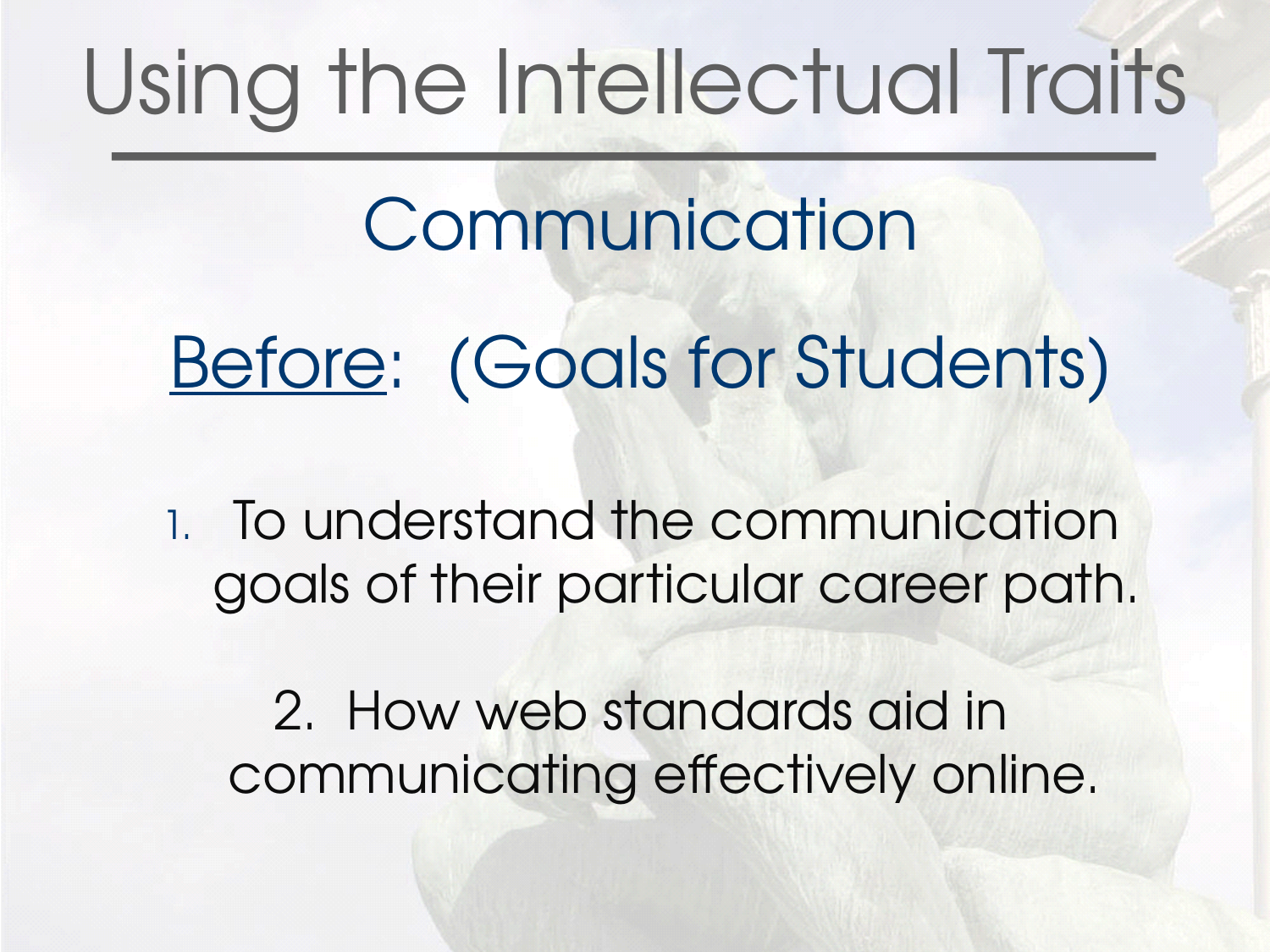

# Using the Intellectual Traits
Communication
Before:  (Goals for Students)

To understand the communication goals of their particular career path.

2.  How web standards aid in communicating effectively online.